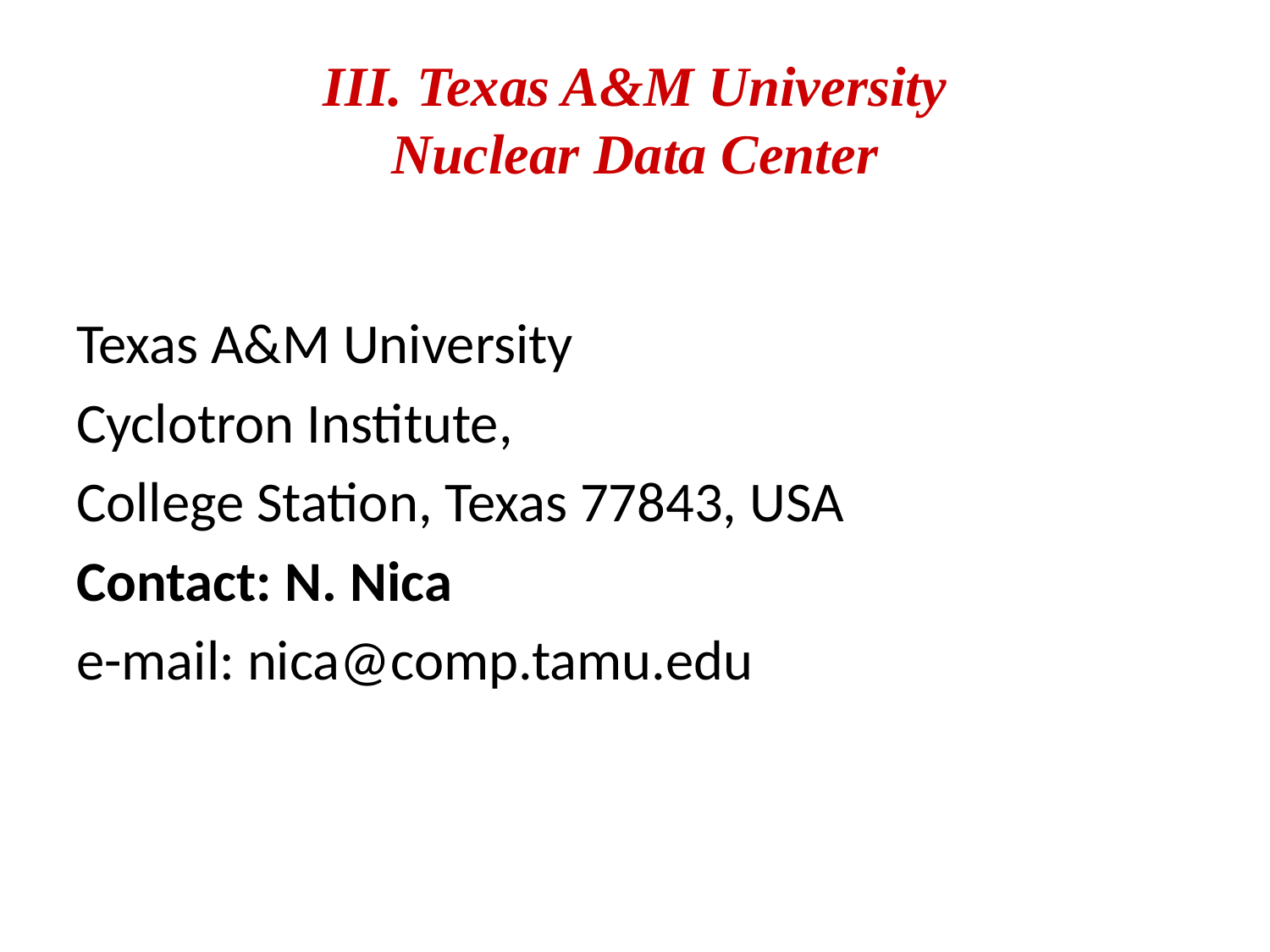

# III. Texas A&M University Nuclear Data Center

Texas A&M University
Cyclotron Institute,
College Station, Texas 77843, USA
Contact: N. Nica
e-mail: nica@comp.tamu.edu